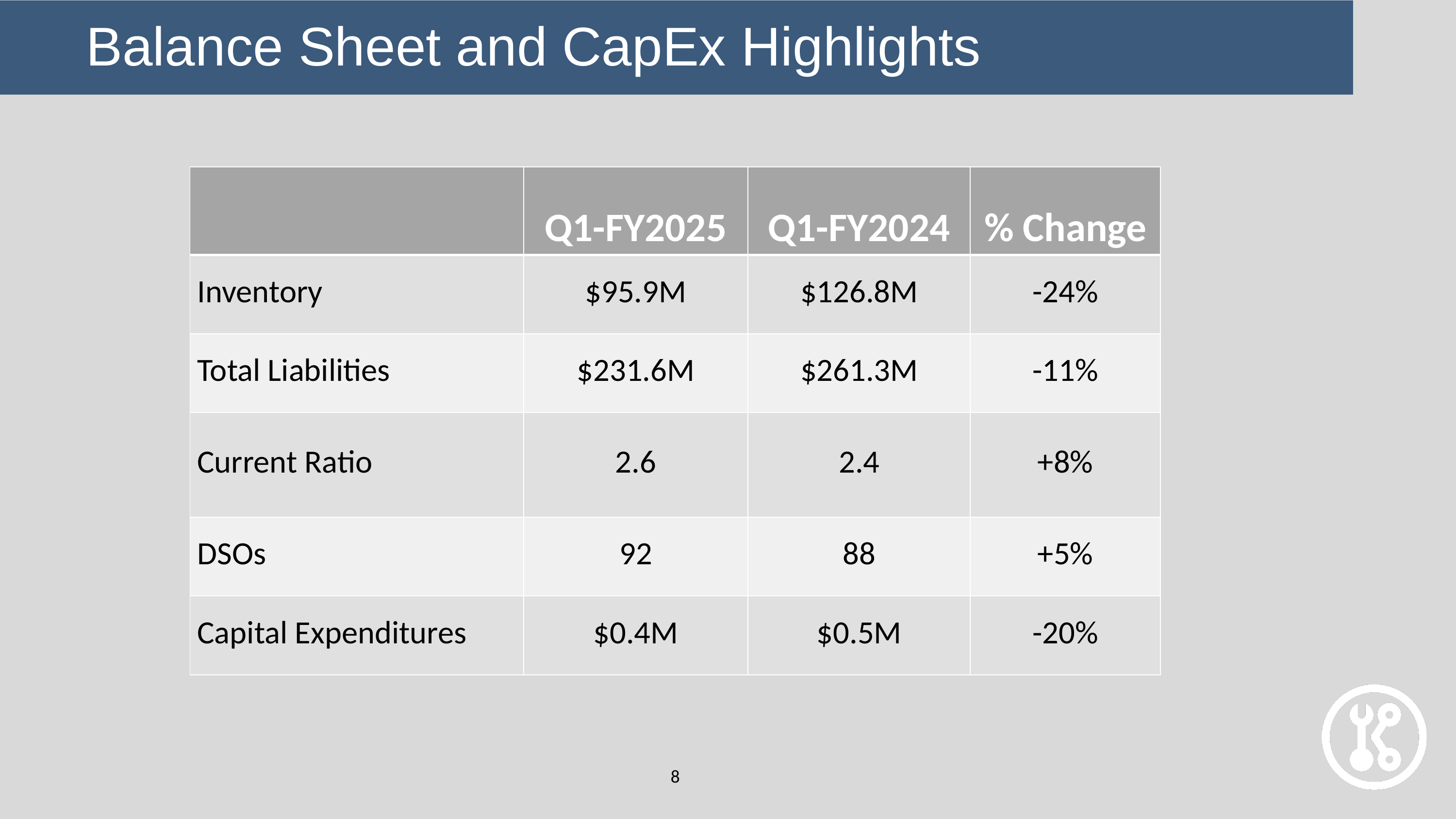

Balance Sheet and CapEx Highlights
|  | Q1-FY2025 | Q1-FY2024 | % Change |
| --- | --- | --- | --- |
| Inventory | $95.9M | $126.8M | -24% |
| Total Liabilities | $231.6M | $261.3M | -11% |
| Current Ratio | 2.6 | 2.4 | +8% |
| DSOs | 92 | 88 | +5% |
| Capital Expenditures | $0.4M | $0.5M | -20% |
8